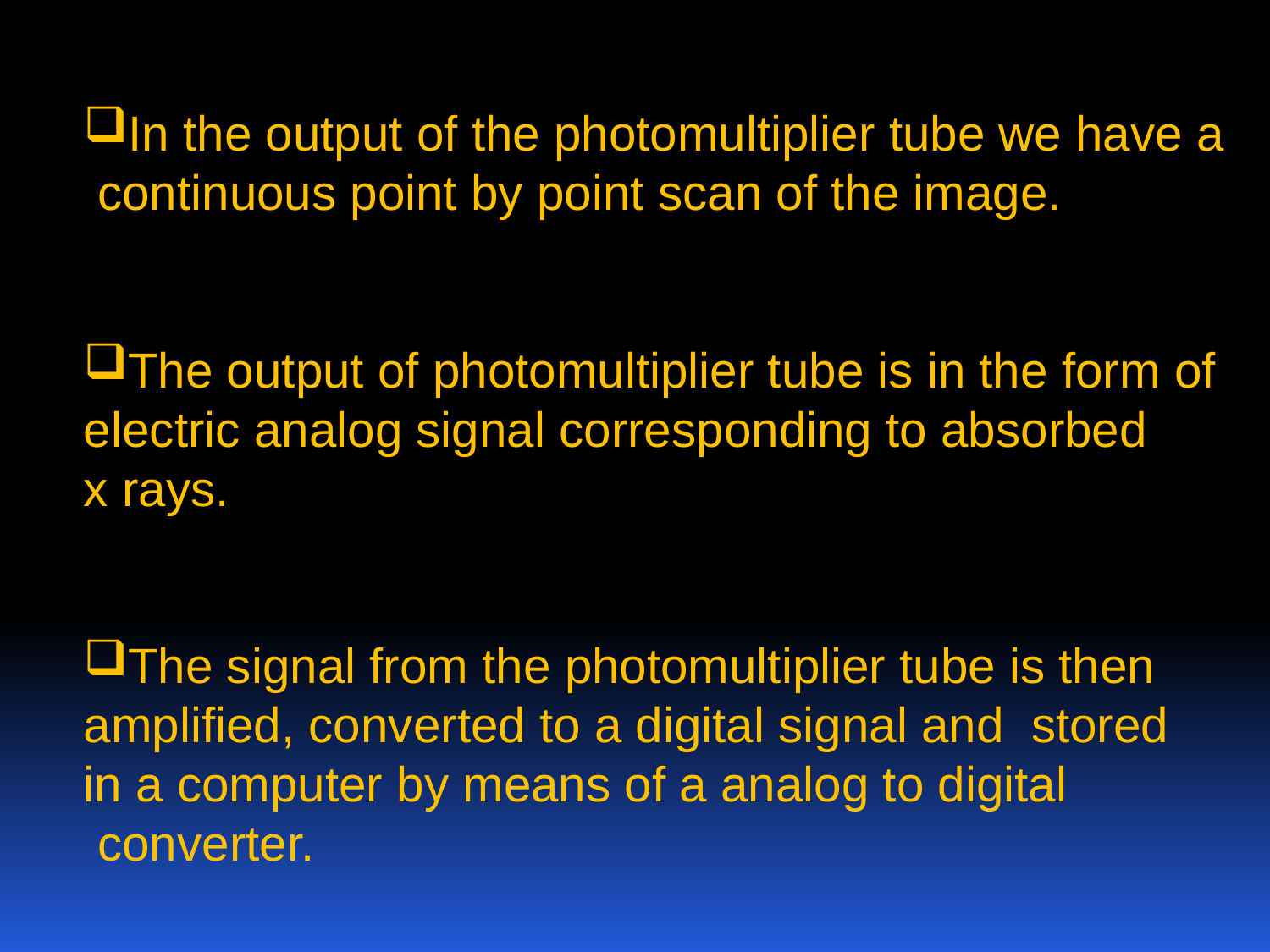

In the output of the photomultiplier tube we have a
 continuous point by point scan of the image.

The output of photomultiplier tube is in the form of
electric analog signal corresponding to absorbed
x rays.

The signal from the photomultiplier tube is then
amplified, converted to a digital signal and  stored
in a computer by means of a analog to digital
 converter.